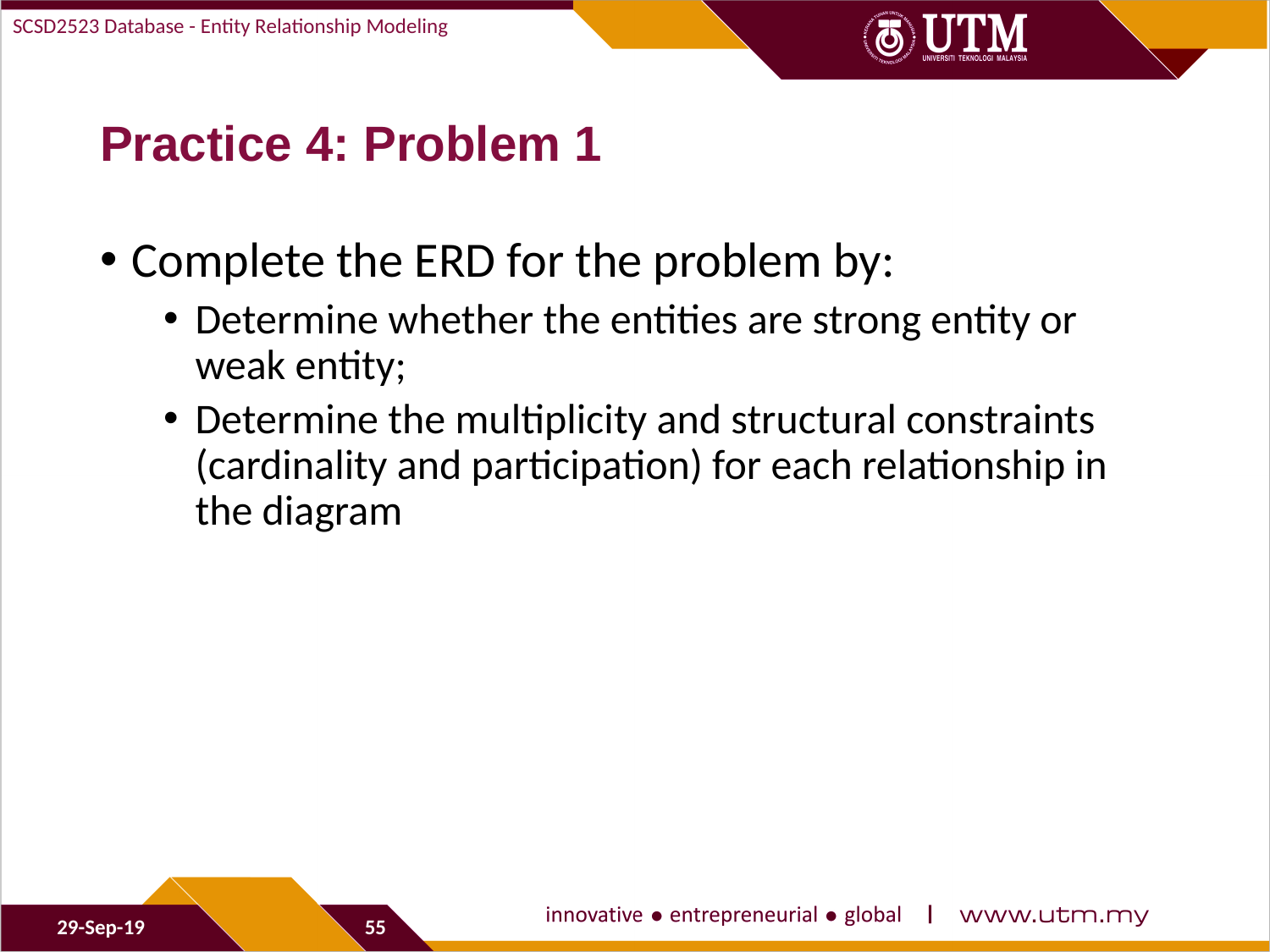

SCSD2523 Database - Entity Relationship Modeling
# Practice 4: Problem 1
Complete the ERD for the problem by:
Determine whether the entities are strong entity or weak entity;
Determine the multiplicity and structural constraints (cardinality and participation) for each relationship in the diagram

29-Sep-19
55